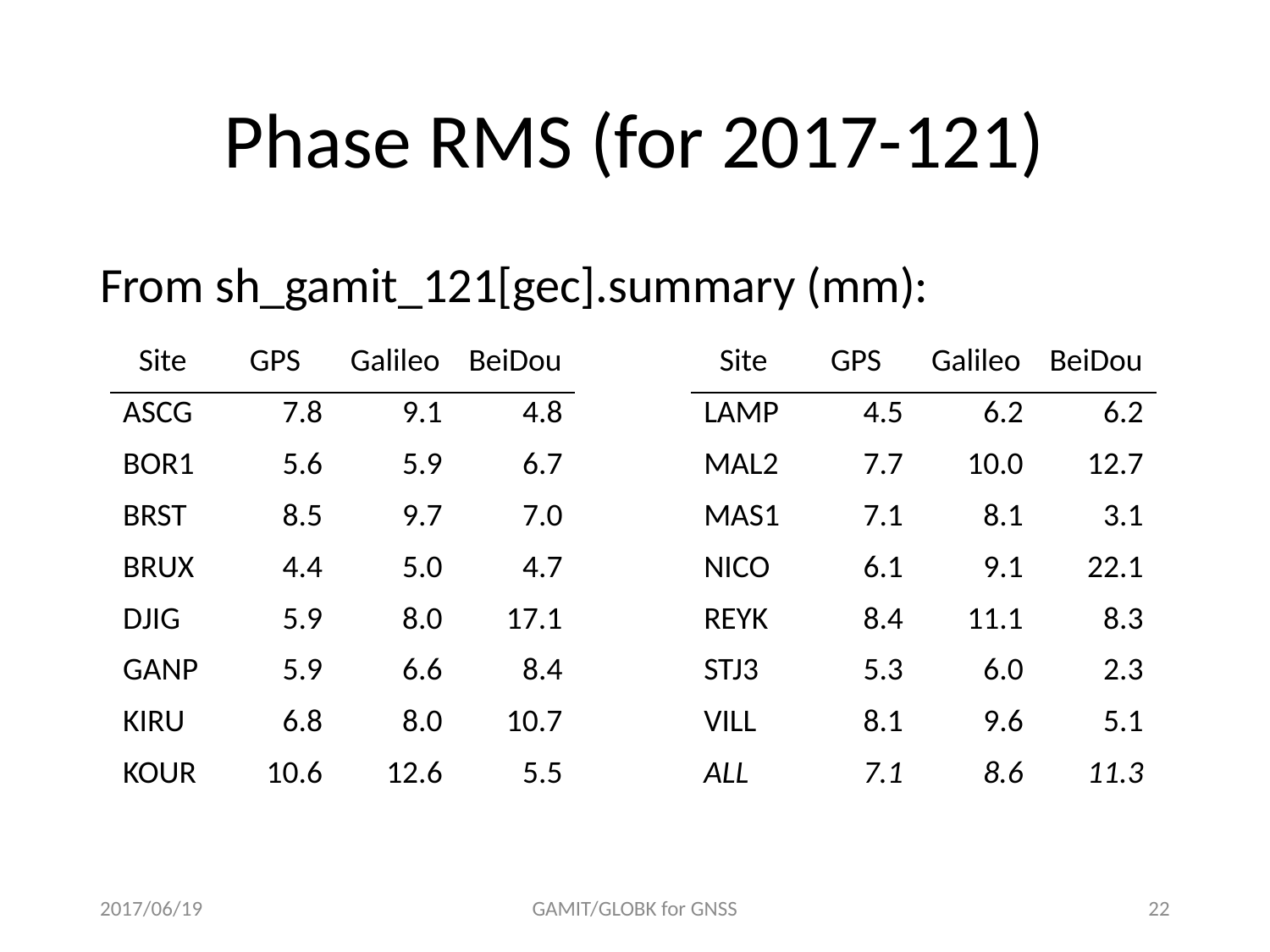

# Phase RMS (for 2017-121)
From sh_gamit_121[gec].summary (mm):
| Site | GPS | Galileo | BeiDou |
| --- | --- | --- | --- |
| ASCG | 7.8 | 9.1 | 4.8 |
| BOR1 | 5.6 | 5.9 | 6.7 |
| BRST | 8.5 | 9.7 | 7.0 |
| BRUX | 4.4 | 5.0 | 4.7 |
| DJIG | 5.9 | 8.0 | 17.1 |
| GANP | 5.9 | 6.6 | 8.4 |
| KIRU | 6.8 | 8.0 | 10.7 |
| KOUR | 10.6 | 12.6 | 5.5 |
| Site | GPS | Galileo | BeiDou |
| --- | --- | --- | --- |
| LAMP | 4.5 | 6.2 | 6.2 |
| MAL2 | 7.7 | 10.0 | 12.7 |
| MAS1 | 7.1 | 8.1 | 3.1 |
| NICO | 6.1 | 9.1 | 22.1 |
| REYK | 8.4 | 11.1 | 8.3 |
| STJ3 | 5.3 | 6.0 | 2.3 |
| VILL | 8.1 | 9.6 | 5.1 |
| ALL | 7.1 | 8.6 | 11.3 |
2017/06/19
GAMIT/GLOBK for GNSS
22